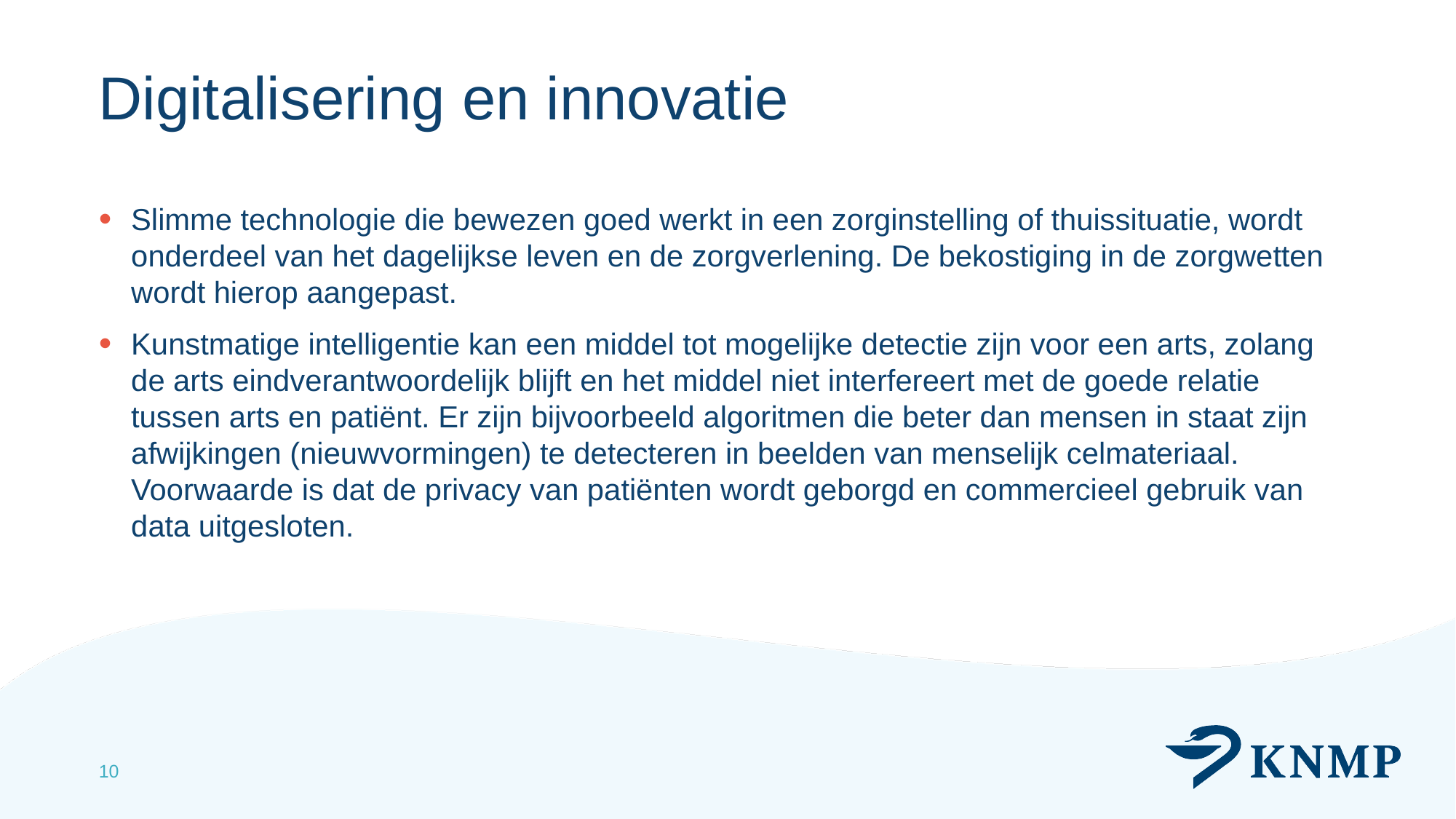

# Digitalisering en innovatie
Slimme technologie die bewezen goed werkt in een zorginstelling of thuissituatie, wordt onderdeel van het dagelijkse leven en de zorgverlening. De bekostiging in de zorgwetten wordt hierop aangepast.
Kunstmatige intelligentie kan een middel tot mogelijke detectie zijn voor een arts, zolang de arts eindverantwoordelijk blijft en het middel niet interfereert met de goede relatie tussen arts en patiënt. Er zijn bijvoorbeeld algoritmen die beter dan mensen in staat zijn afwijkingen (nieuwvormingen) te detecteren in beelden van menselijk celmateriaal. Voorwaarde is dat de privacy van patiënten wordt geborgd en commercieel gebruik van data uitgesloten.
10